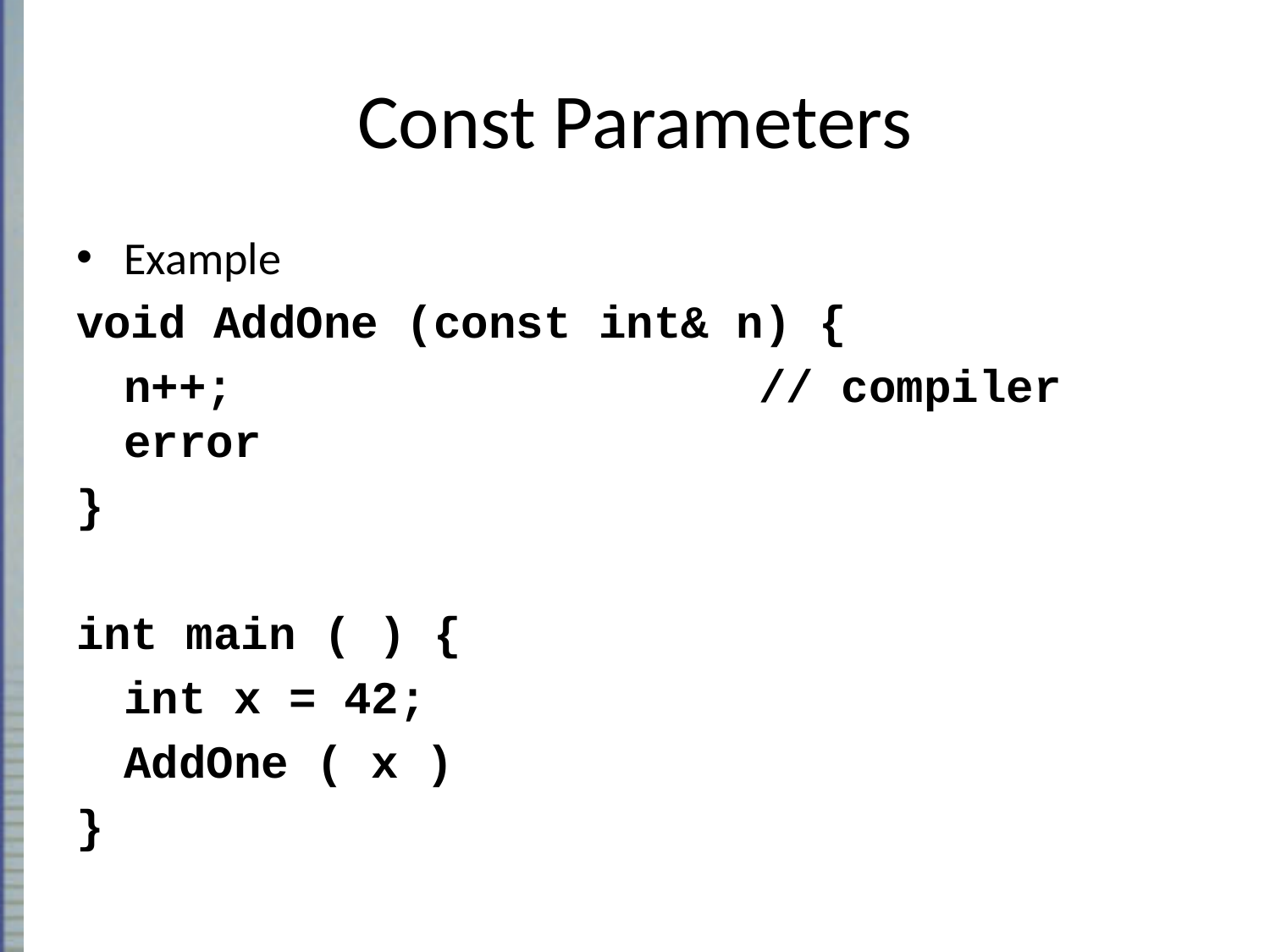

# Const Parameters
Example
void AddOne (const int& n) {
	n++; 				// compiler error
}

int main ( ) {
	int x = 42;
	AddOne ( x )
}